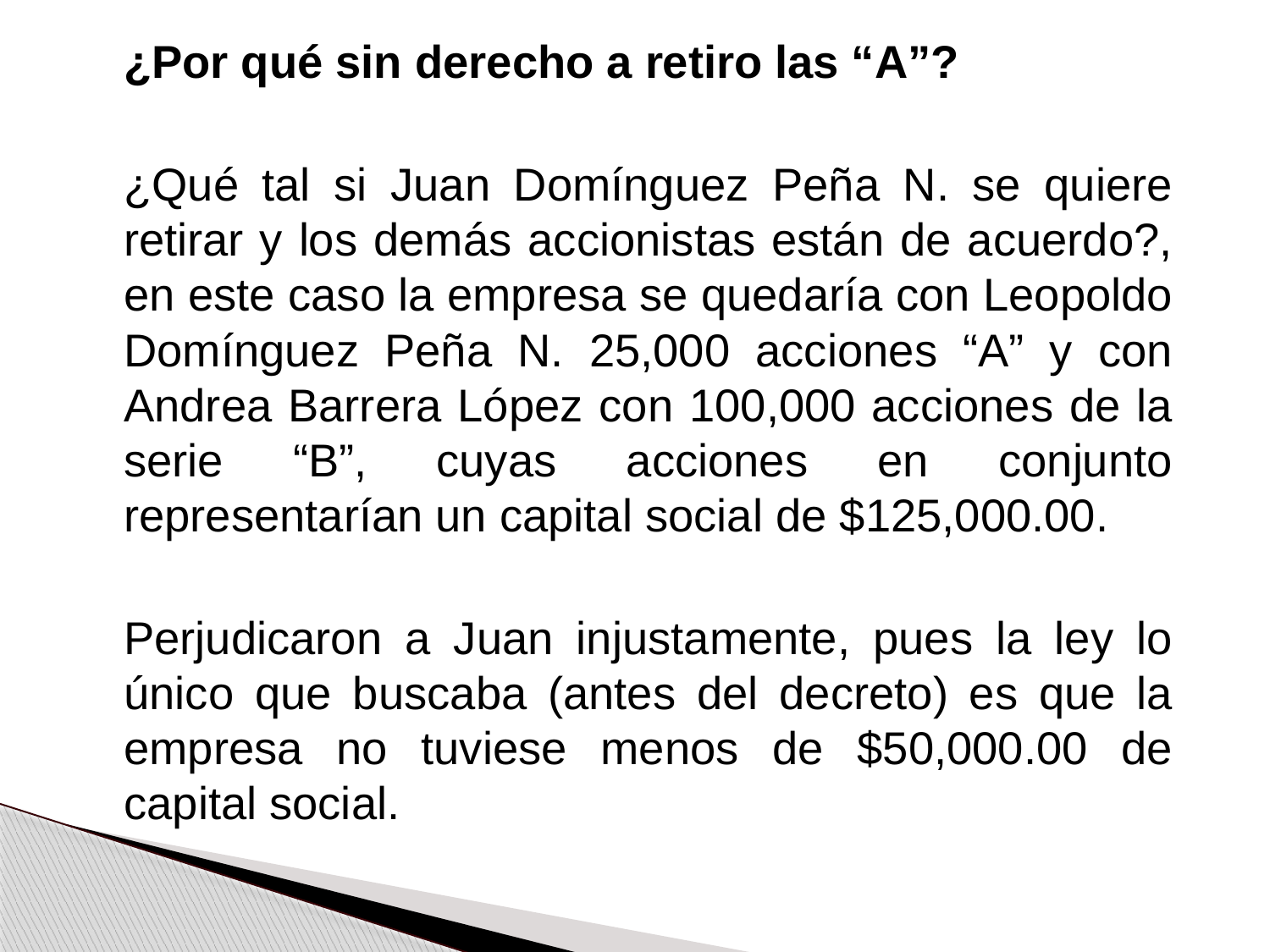

¿Por qué sin derecho a retiro las “A”?

	¿Qué tal si Juan Domínguez Peña N. se quiere retirar y los demás accionistas están de acuerdo?, en este caso la empresa se quedaría con Leopoldo Domínguez Peña N. 25,000 acciones “A” y con Andrea Barrera López con 100,000 acciones de la serie “B”, cuyas acciones en conjunto representarían un capital social de $125,000.00.

	Perjudicaron a Juan injustamente, pues la ley lo único que buscaba (antes del decreto) es que la empresa no tuviese menos de $50,000.00 de capital social.